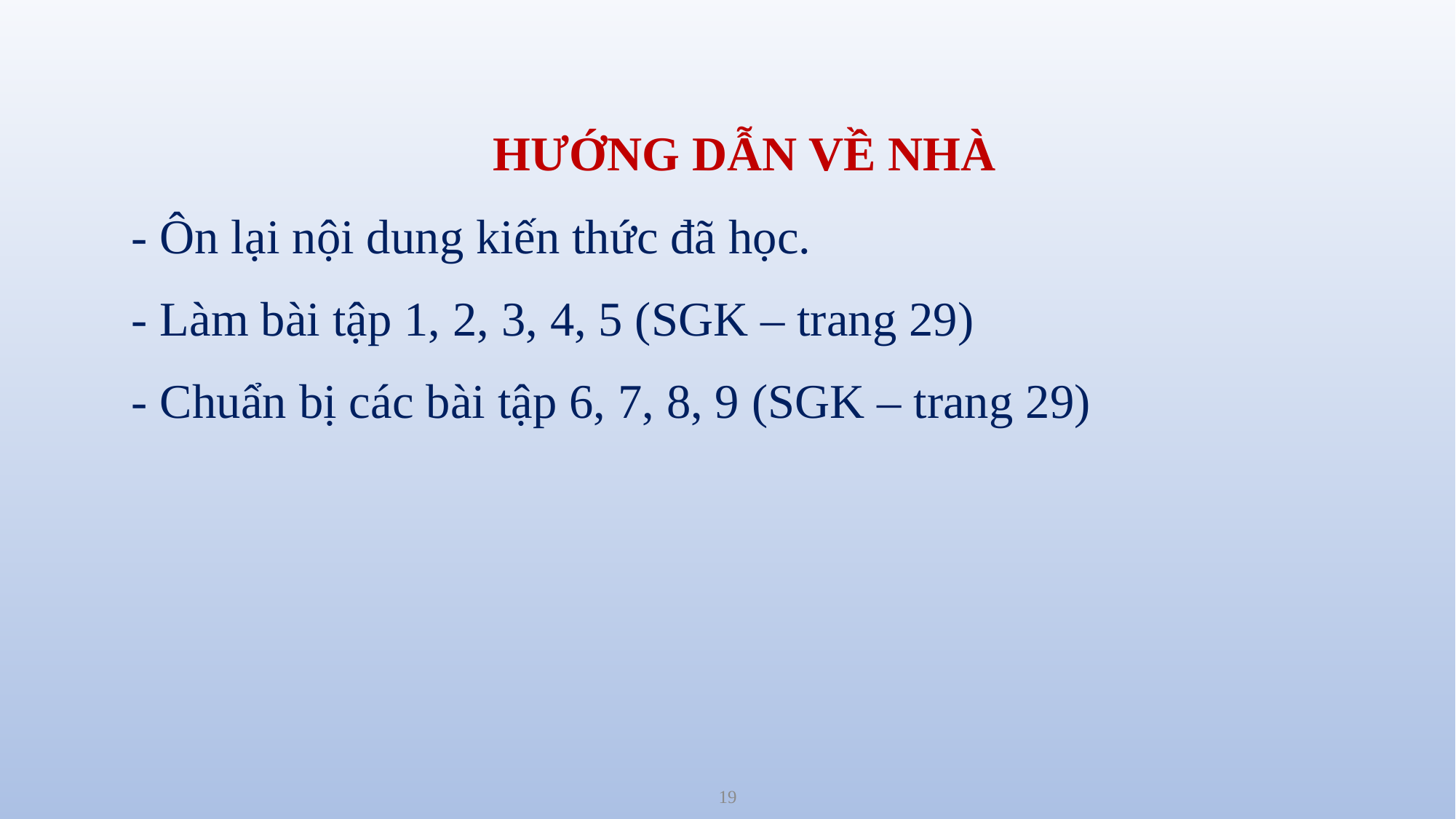

HƯỚNG DẪN VỀ NHÀ
- Ôn lại nội dung kiến thức đã học.
- Làm bài tập 1, 2, 3, 4, 5 (SGK – trang 29)
- Chuẩn bị các bài tập 6, 7, 8, 9 (SGK – trang 29)

19